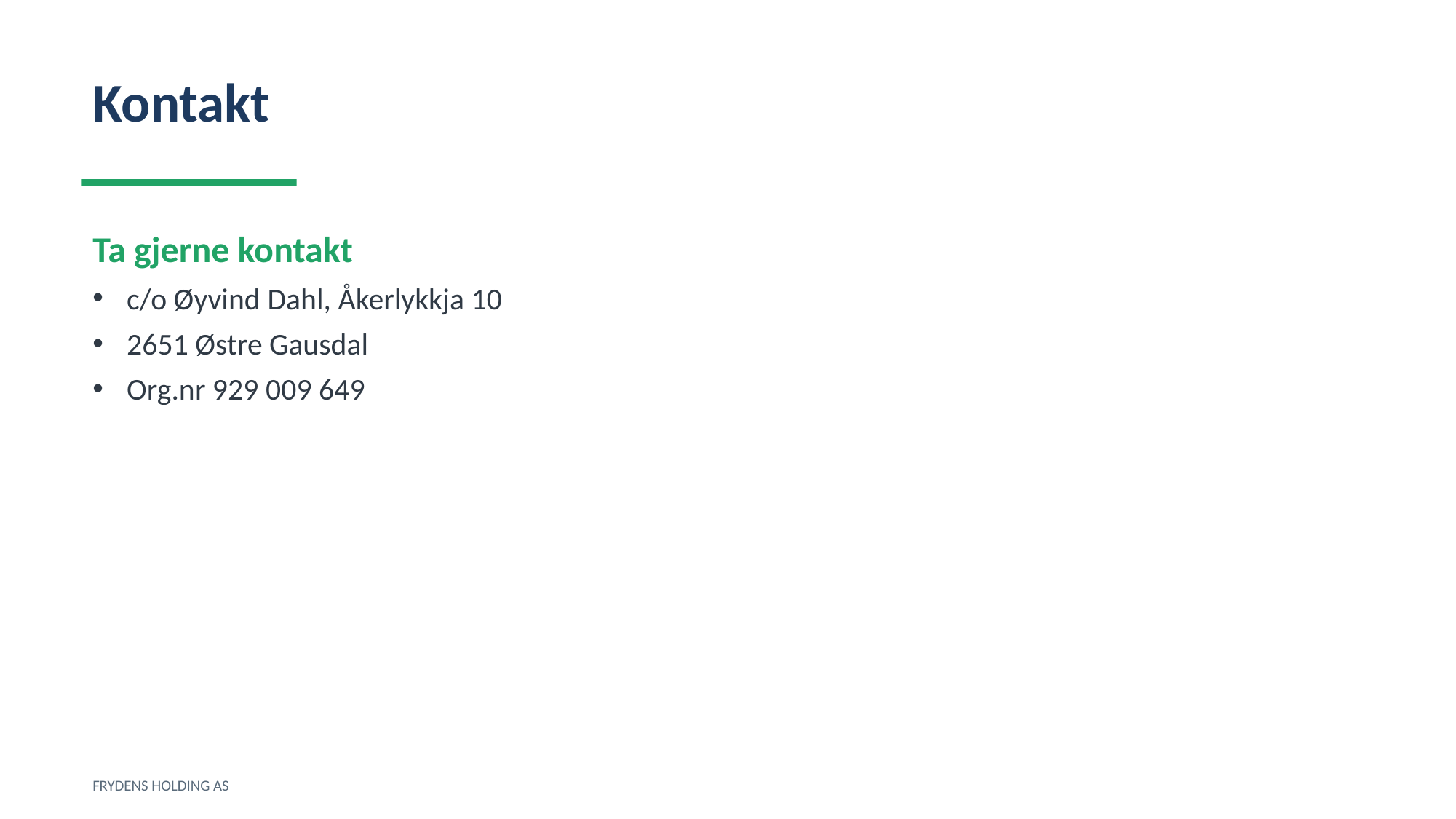

Kontakt

Ta gjerne kontakt
c/o Øyvind Dahl, Åkerlykkja 10
2651 Østre Gausdal
Org.nr 929 009 649
FRYDENS HOLDING AS